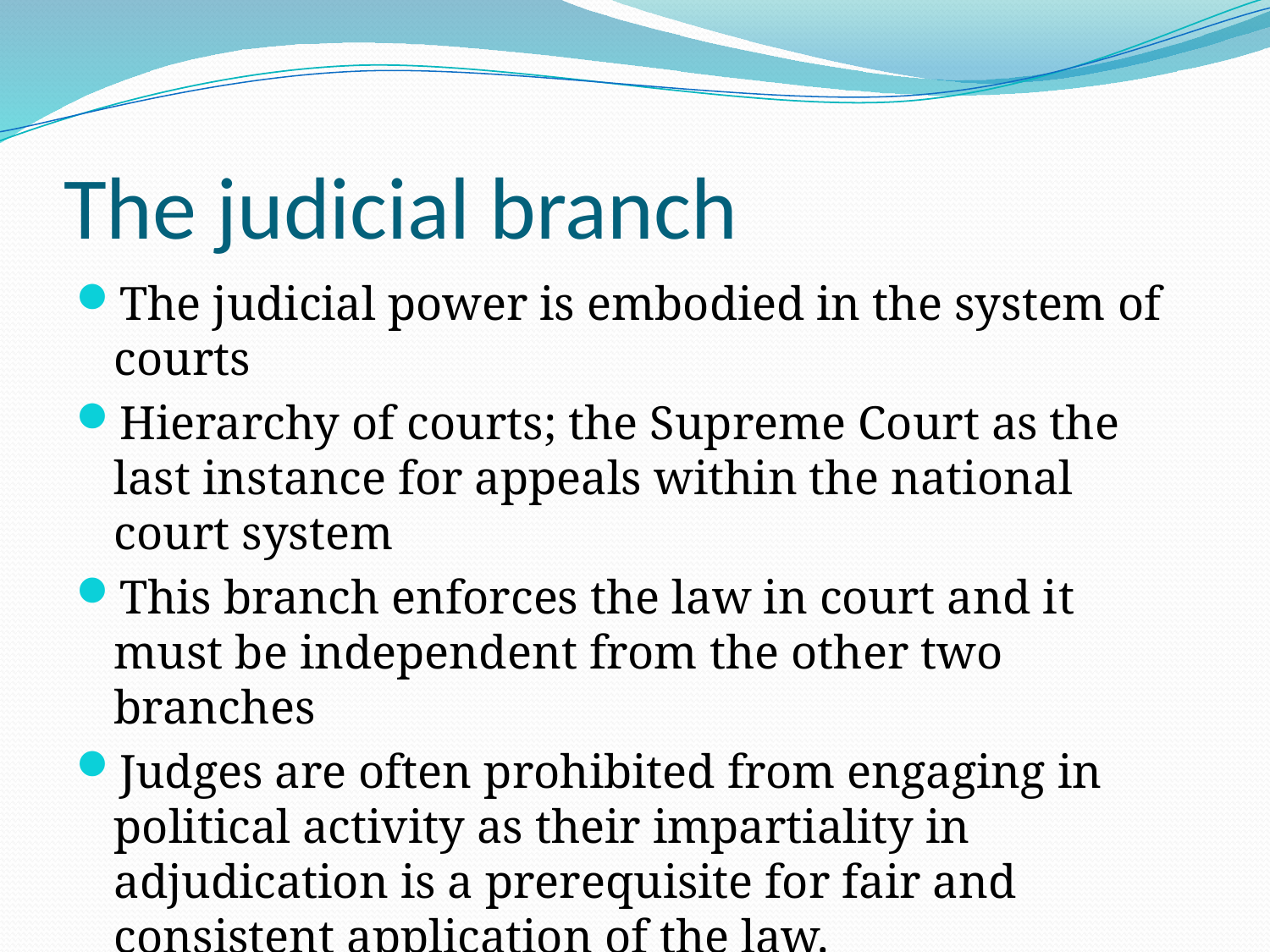

# The judicial branch
The judicial power is embodied in the system of courts
Hierarchy of courts; the Supreme Court as the last instance for appeals within the national court system
This branch enforces the law in court and it must be independent from the other two branches
Judges are often prohibited from engaging in political activity as their impartiality in adjudication is a prerequisite for fair and consistent application of the law.